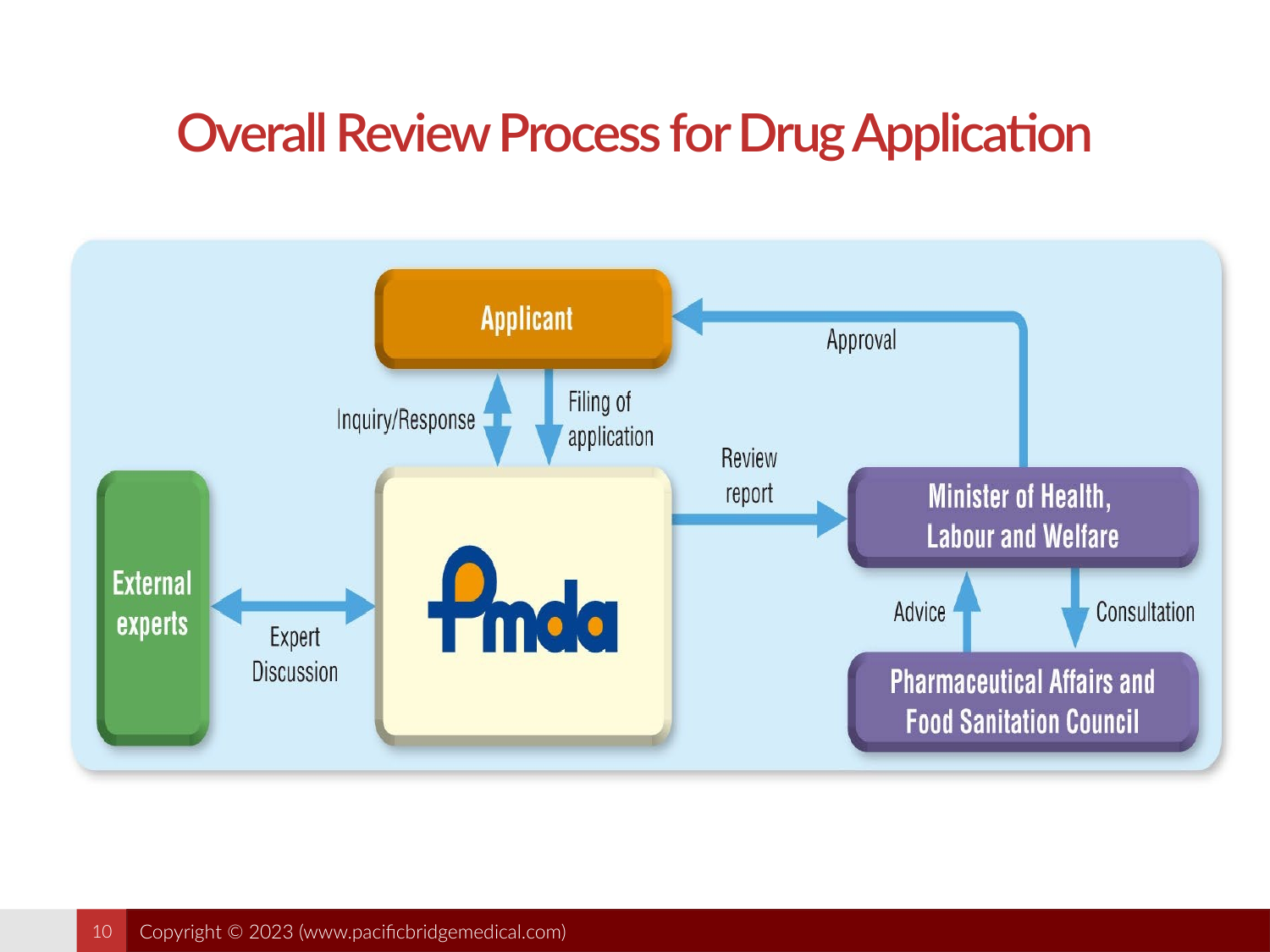

# Overall Review Process for Drug Application

Copyright © 2023 (www.pacificbridgemedical.com)